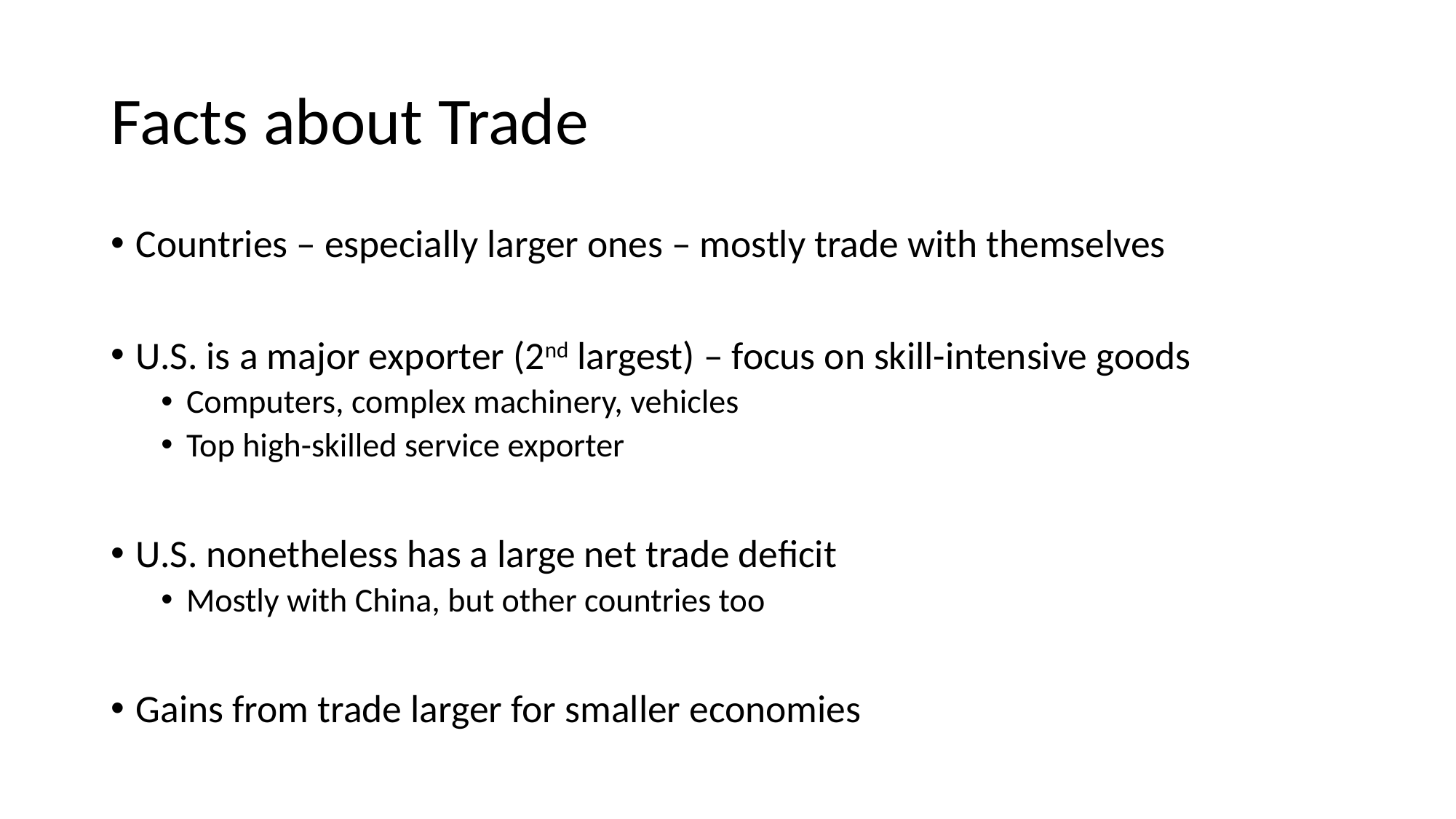

# Facts about Trade
Countries – especially larger ones – mostly trade with themselves

U.S. is a major exporter (2nd largest) – focus on skill-intensive goods
Computers, complex machinery, vehicles
Top high-skilled service exporter

U.S. nonetheless has a large net trade deficit
Mostly with China, but other countries too

Gains from trade larger for smaller economies